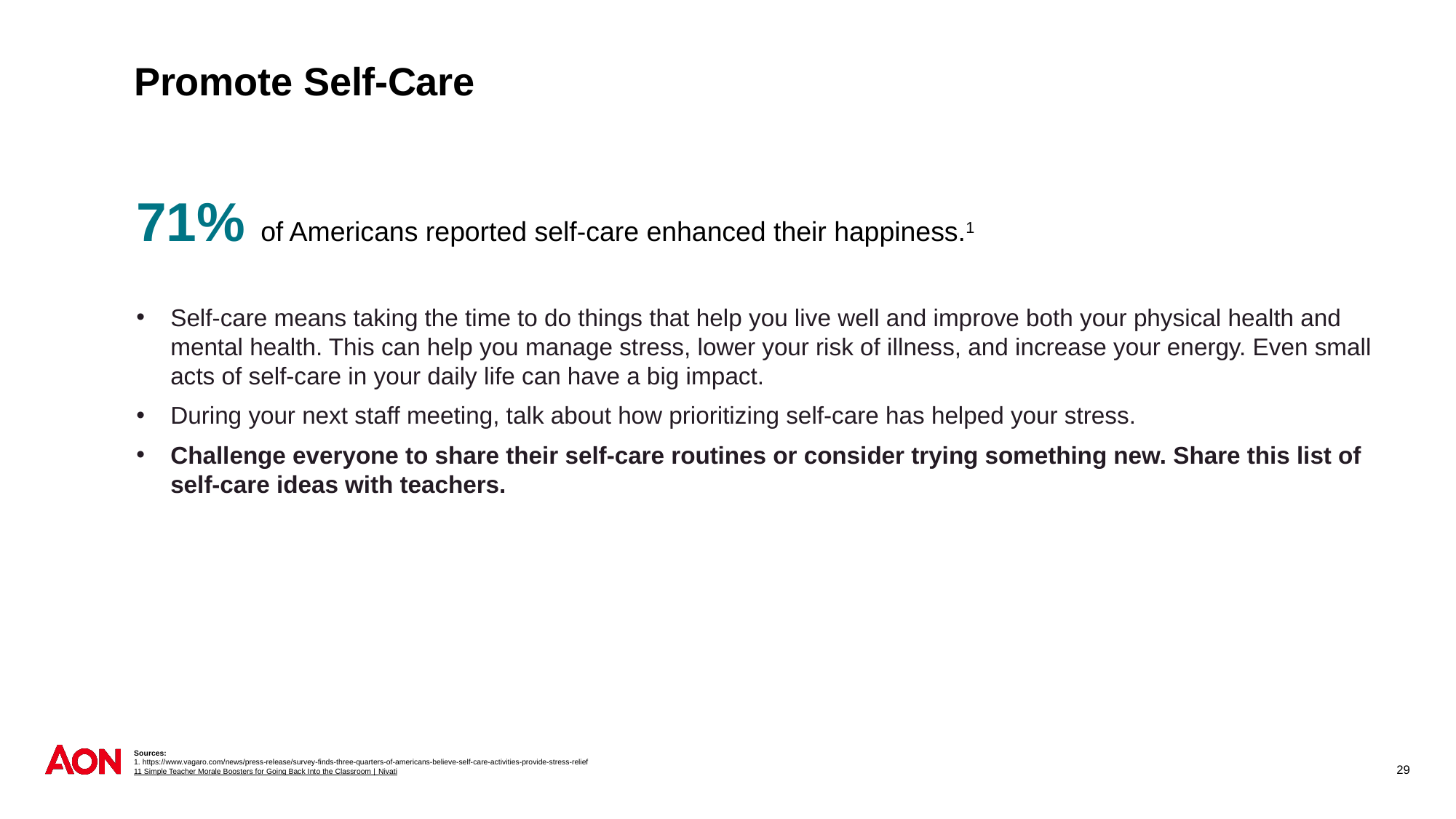

# Promote Self-Care
71% of Americans reported self-care enhanced their happiness.1

Self-care means taking the time to do things that help you live well and improve both your physical health and mental health. This can help you manage stress, lower your risk of illness, and increase your energy. Even small acts of self-care in your daily life can have a big impact.
During your next staff meeting, talk about how prioritizing self-care has helped your stress.
Challenge everyone to share their self-care routines or consider trying something new. Share this list of self-care ideas with teachers.

29
Sources:
1. https://www.vagaro.com/news/press-release/survey-finds-three-quarters-of-americans-believe-self-care-activities-provide-stress-relief
11 Simple Teacher Morale Boosters for Going Back Into the Classroom | Nivati